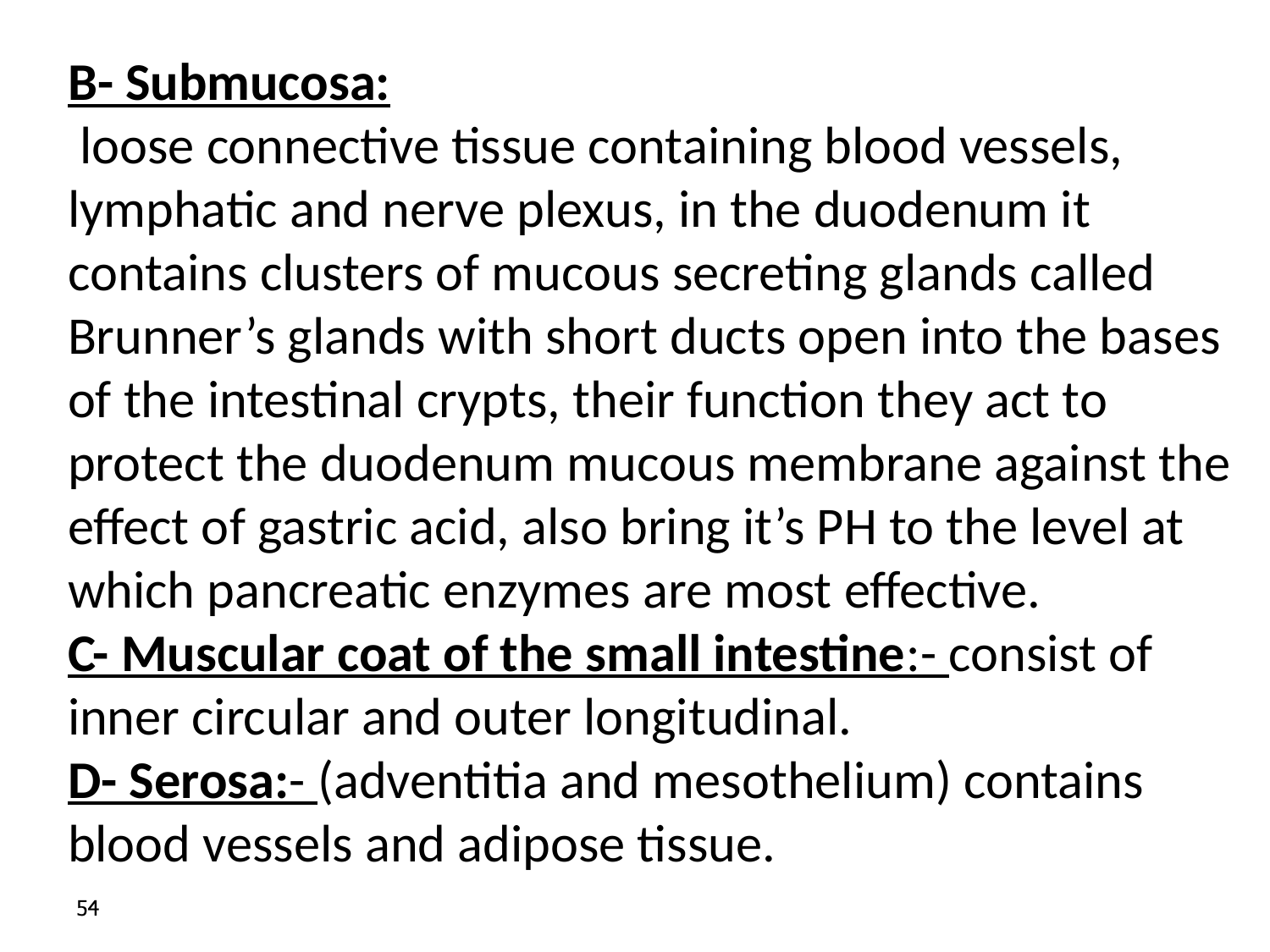

B- Submucosa:
 loose connective tissue containing blood vessels, lymphatic and nerve plexus, in the duodenum it contains clusters of mucous secreting glands called Brunner’s glands with short ducts open into the bases of the intestinal crypts, their function they act to protect the duodenum mucous membrane against the effect of gastric acid, also bring it’s PH to the level at which pancreatic enzymes are most effective.
C- Muscular coat of the small intestine:- consist of inner circular and outer longitudinal.
D- Serosa:- (adventitia and mesothelium) contains blood vessels and adipose tissue.
54